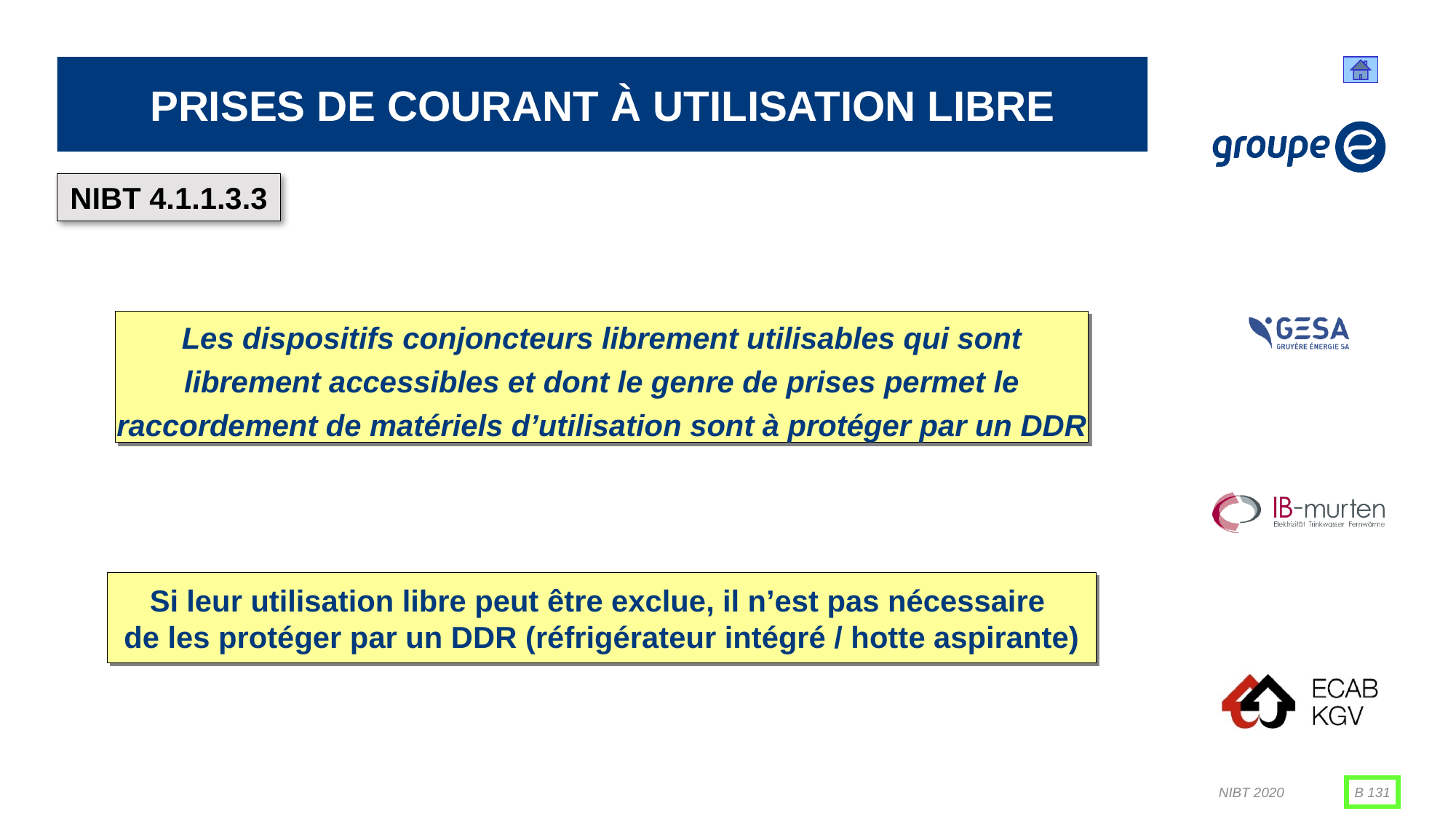

# Prises de courant à utilisation libre
NIBT 4.1.1.3.3
Les dispositifs conjoncteurs librement utilisables qui sont librement accessibles et dont le genre de prises permet le raccordement de matériels d’utilisation sont à protéger par un DDR
Si leur utilisation libre peut être exclue, il n’est pas nécessaire
de les protéger par un DDR (réfrigérateur intégré / hotte aspirante)